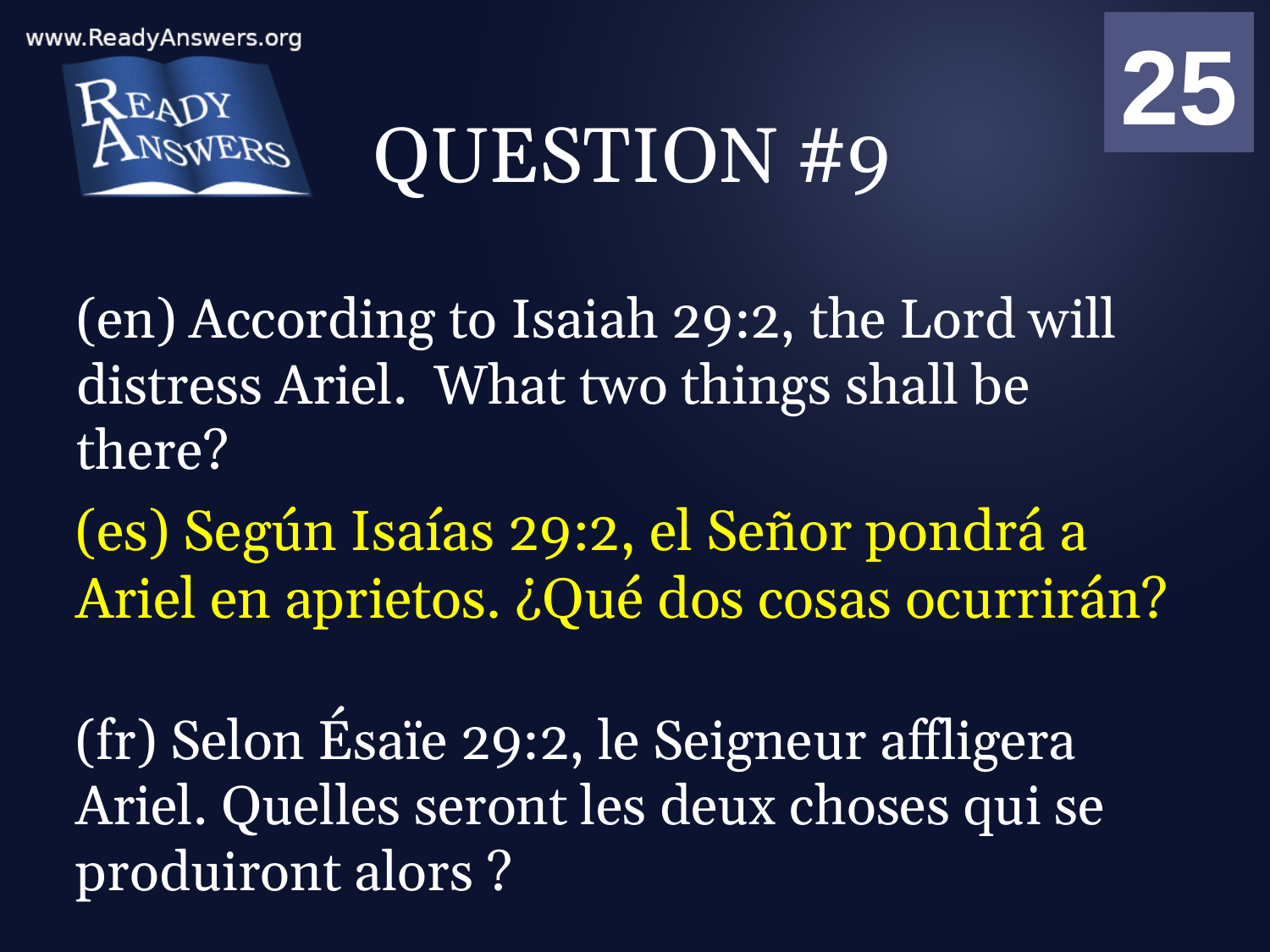

01
02
03
04
05
06
07
08
09
10
11
12
13
14
15
16
17
18
19
20
21
22
23
24
25
00
# QUESTION #9
(en) According to Isaiah 29:2, the Lord will distress Ariel.  What two things shall be there?
(es) Según Isaías 29:2, el Señor pondrá a Ariel en aprietos. ¿Qué dos cosas ocurrirán?
(fr) Selon Ésaïe 29:2, le Seigneur affligera Ariel. Quelles seront les deux choses qui se produiront alors ?